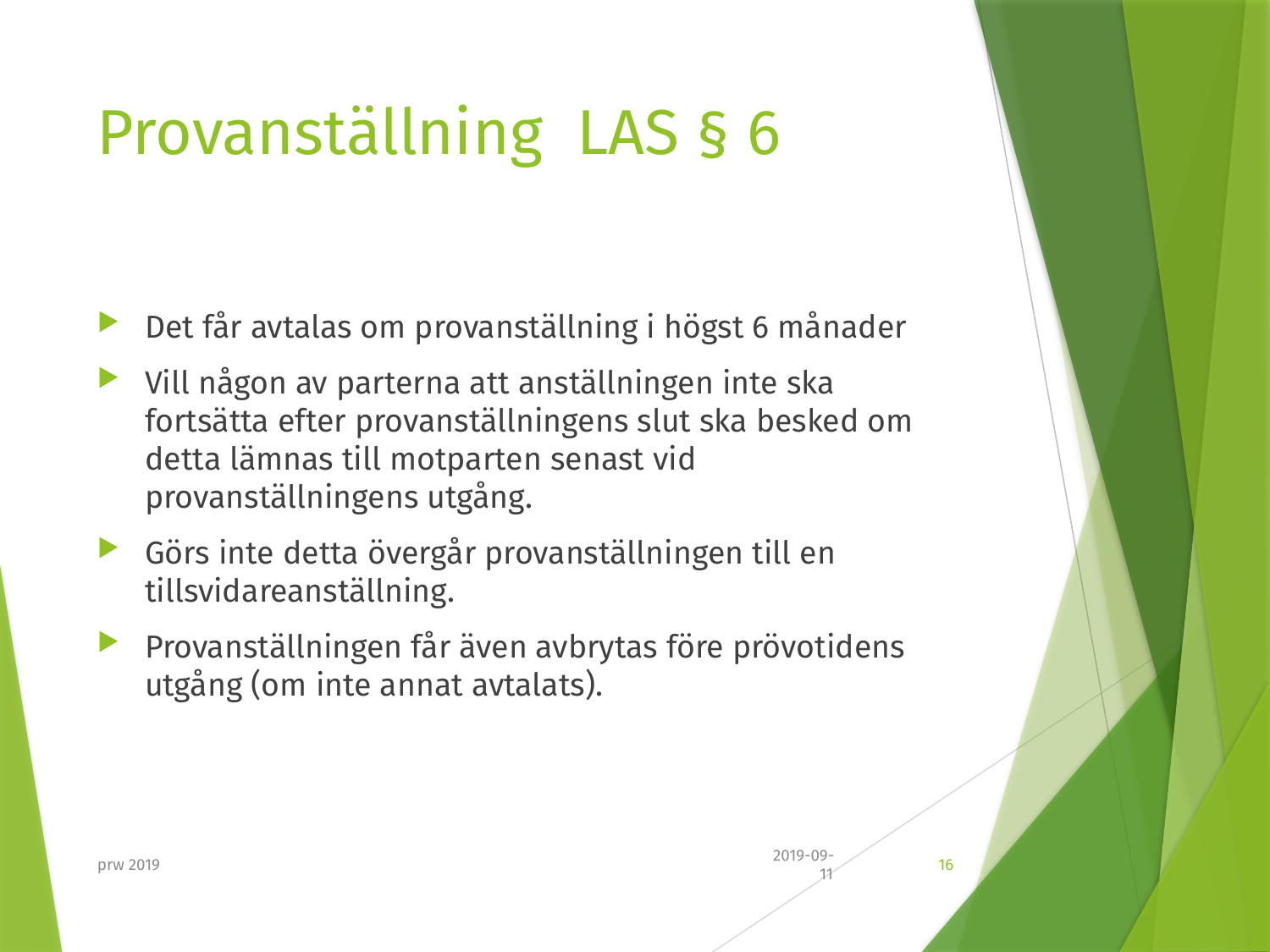

# Provanställning  LAS § 6
Det får avtalas om provanställning i högst 6 månader
Vill någon av parterna att anställningen inte ska fortsätta efter provanställningens slut ska besked om detta lämnas till motparten senast vid provanställningens utgång.
Görs inte detta övergår provanställningen till en tillsvidareanställning.
Provanställningen får även avbrytas före prövotidens utgång (om inte annat avtalats).
prw 2019
2019-09-11
16